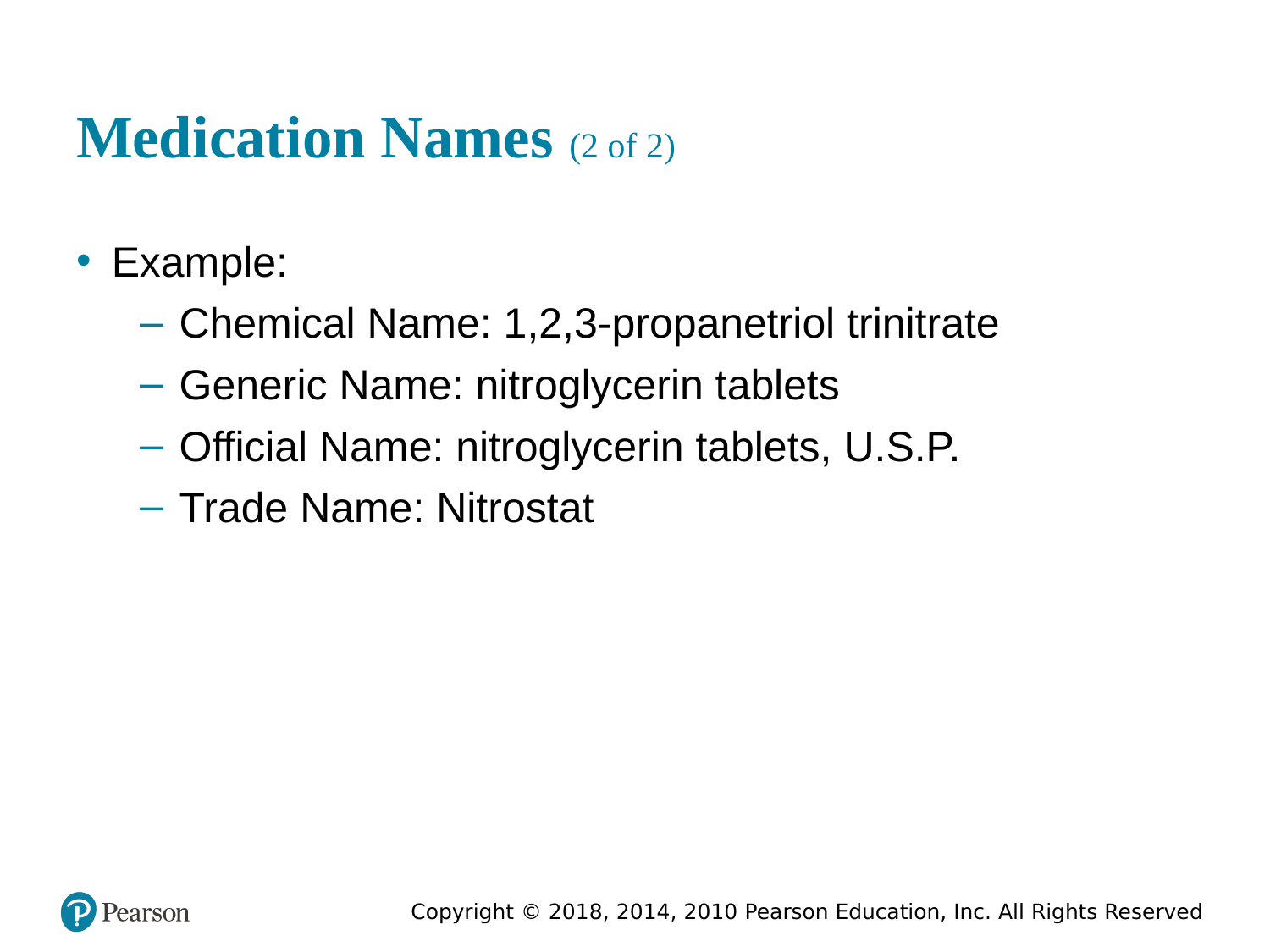

# Medication Names (2 of 2)
Example:
Chemical Name: 1,2,3-propanetriol trinitrate
Generic Name: nitroglycerin tablets
Official Name: nitroglycerin tablets, U.S.P.
Trade Name: Nitrostat